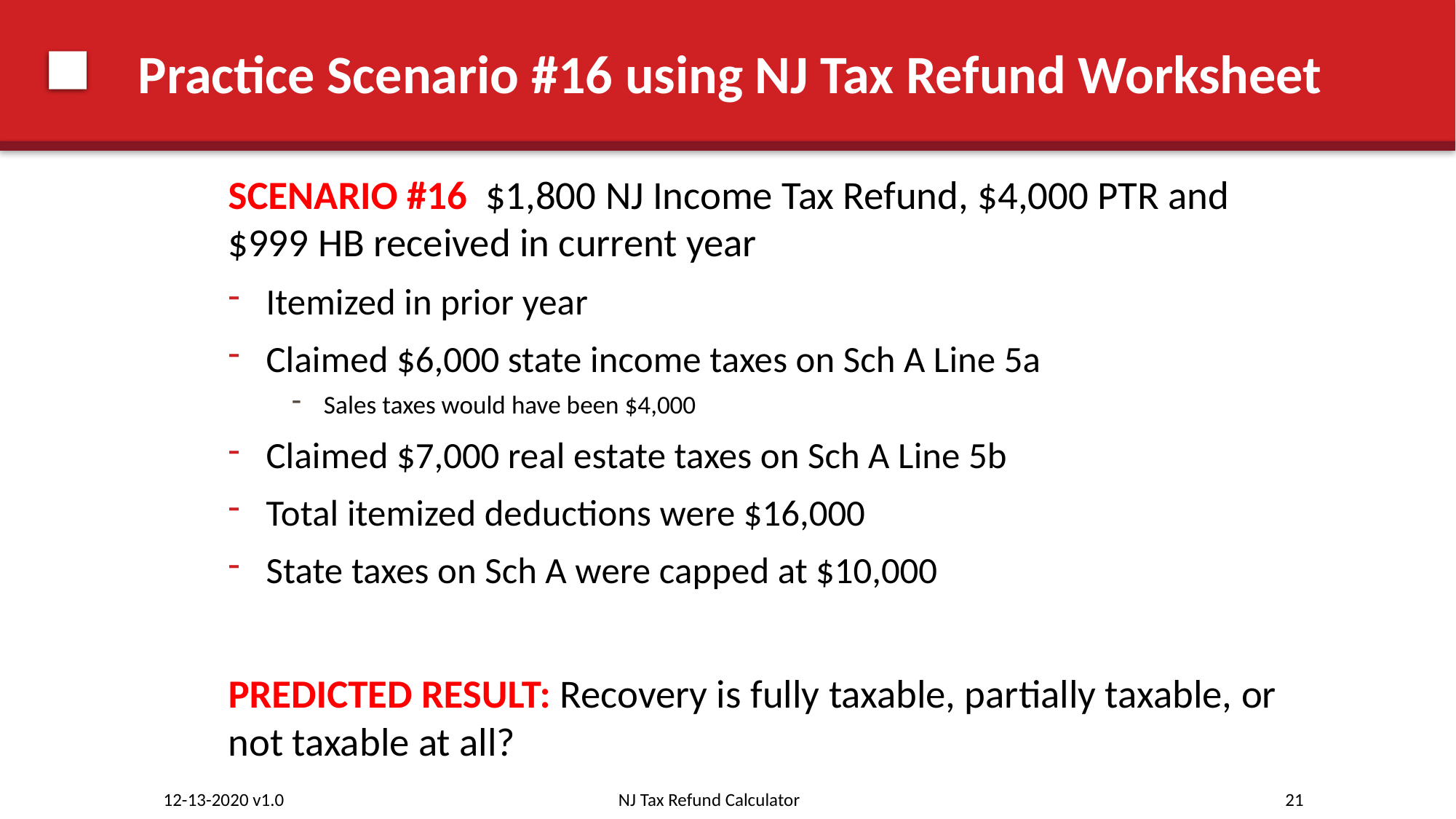

# Practice Scenario #16 using NJ Tax Refund Worksheet
SCENARIO #16  $1,800 NJ Income Tax Refund, $4,000 PTR and $999 HB received in current year
Itemized in prior year
Claimed $6,000 state income taxes on Sch A Line 5a
Sales taxes would have been $4,000
Claimed $7,000 real estate taxes on Sch A Line 5b
Total itemized deductions were $16,000
State taxes on Sch A were capped at $10,000

PREDICTED RESULT: Recovery is fully taxable, partially taxable, or not taxable at all?

NJ Tax Refund Calculator
21
12-13-2020 v1.0